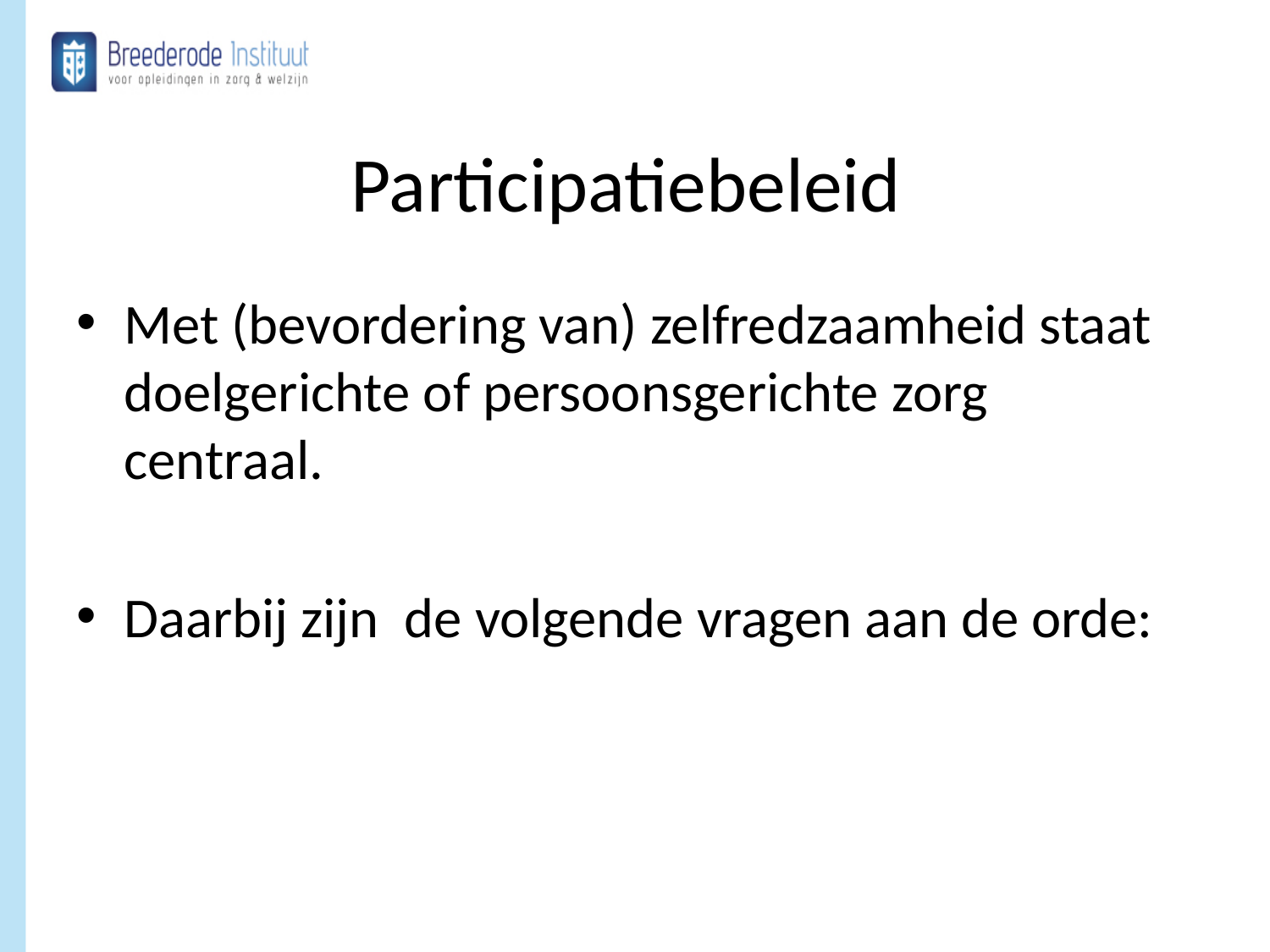

# Participatiebeleid
Met (bevordering van) zelfredzaamheid staat doelgerichte of persoonsgerichte zorg centraal.

Daarbij zijn  de volgende vragen aan de orde: